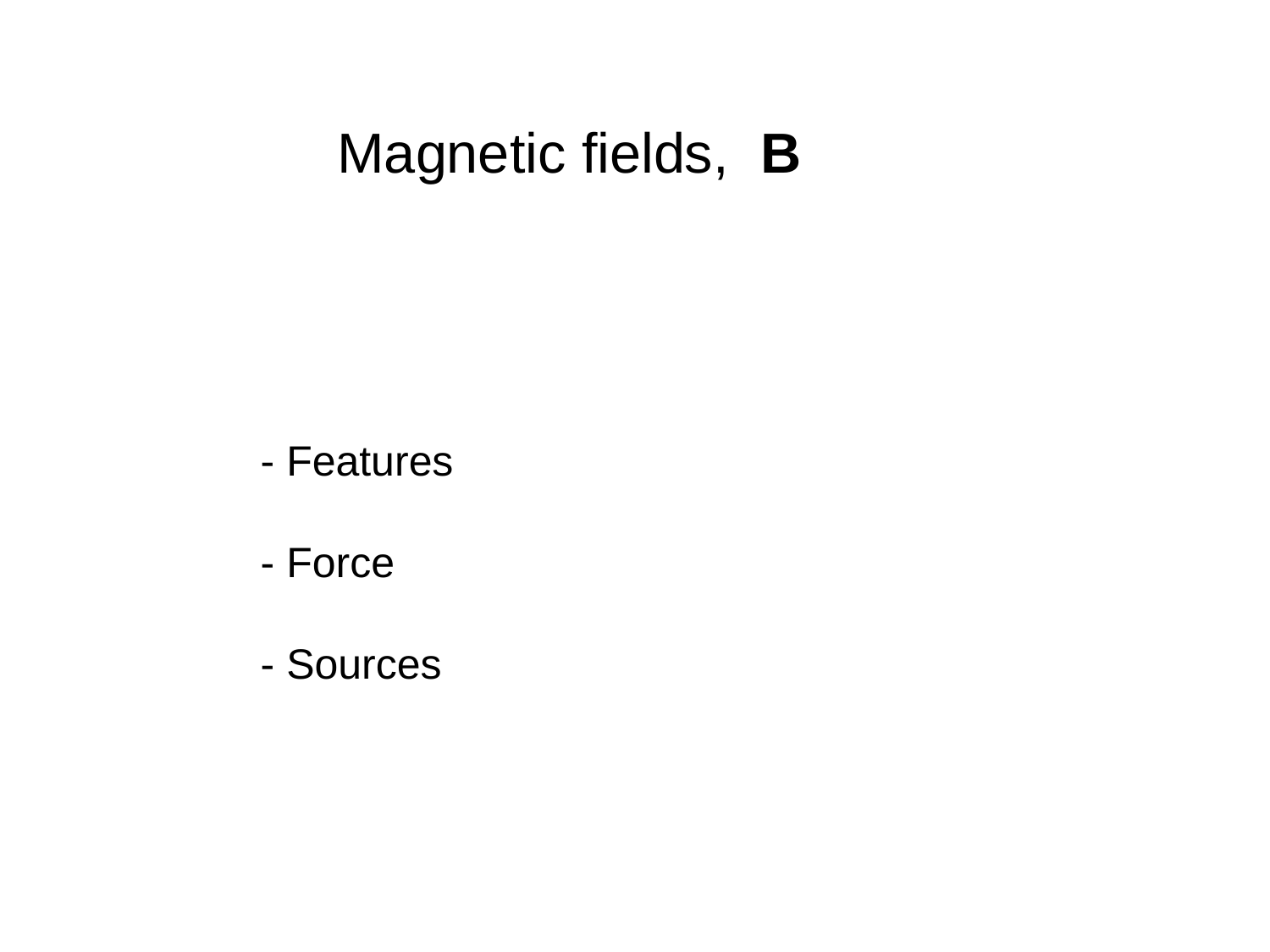

Magnetic fields,  B
- Features

- Force

- Sources